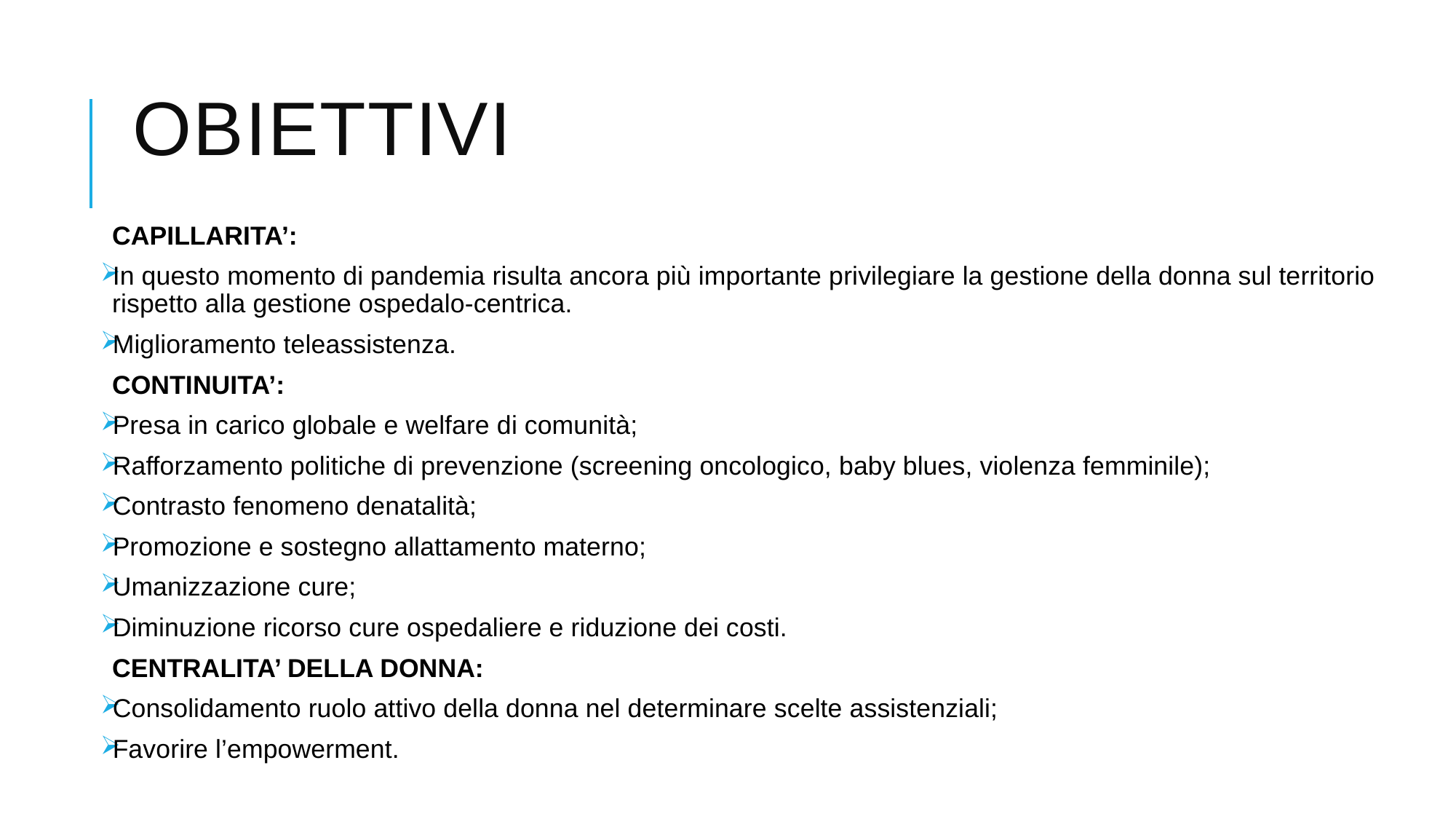

# OBIETTIVI

CAPILLARITA’:
In questo momento di pandemia risulta ancora più importante privilegiare la gestione della donna sul territorio rispetto alla gestione ospedalo-centrica.
Miglioramento teleassistenza.
CONTINUITA’:
Presa in carico globale e welfare di comunità;
Rafforzamento politiche di prevenzione (screening oncologico, baby blues, violenza femminile);
Contrasto fenomeno denatalità;
Promozione e sostegno allattamento materno;
Umanizzazione cure;
Diminuzione ricorso cure ospedaliere e riduzione dei costi.
CENTRALITA’ DELLA DONNA:
Consolidamento ruolo attivo della donna nel determinare scelte assistenziali;
Favorire l’empowerment.